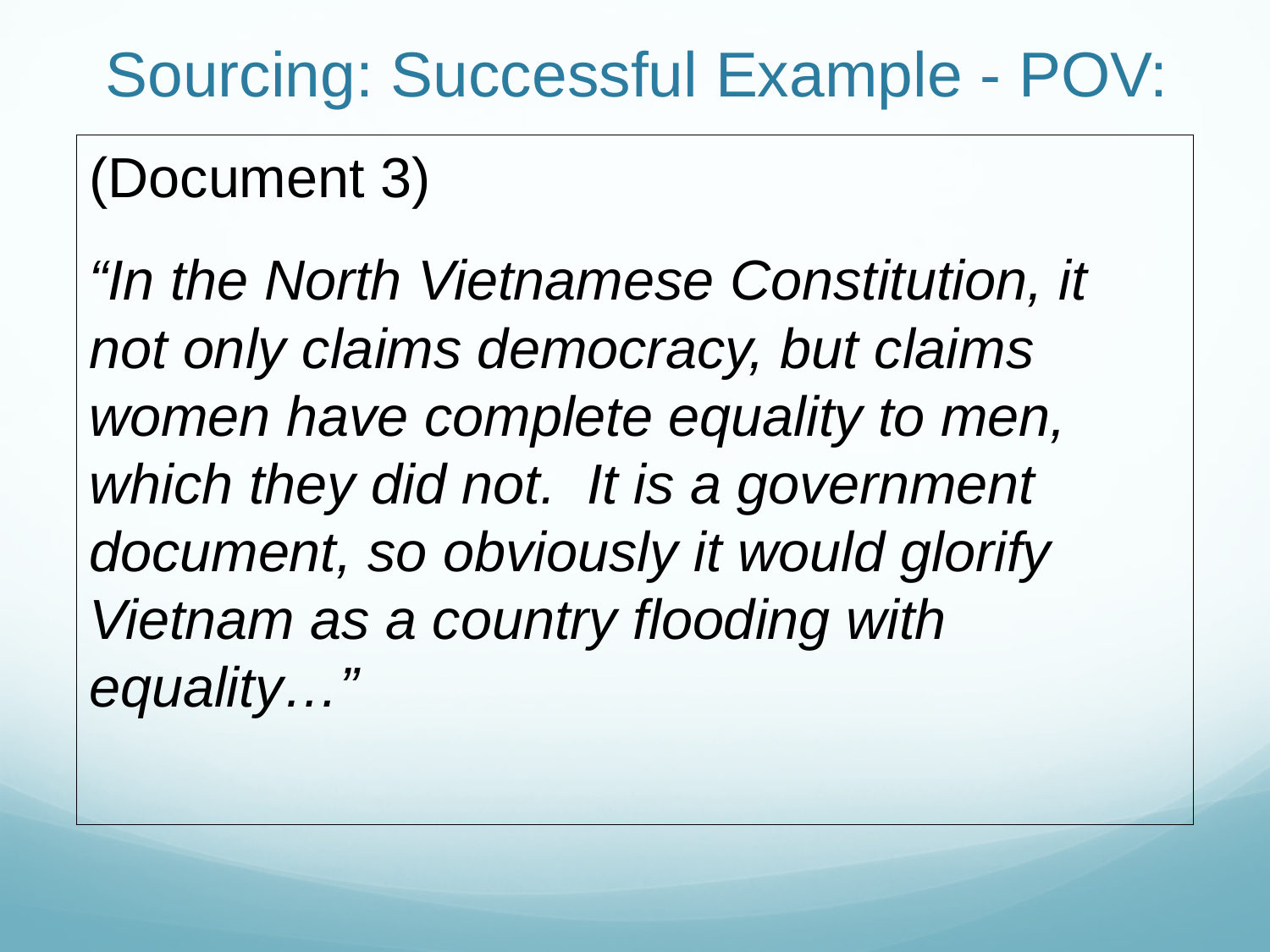

# Sourcing: Successful Example - POV:
(Document 3)
“In the North Vietnamese Constitution, it not only claims democracy, but claims women have complete equality to men, which they did not.  It is a government document, so obviously it would glorify Vietnam as a country flooding with equality…”